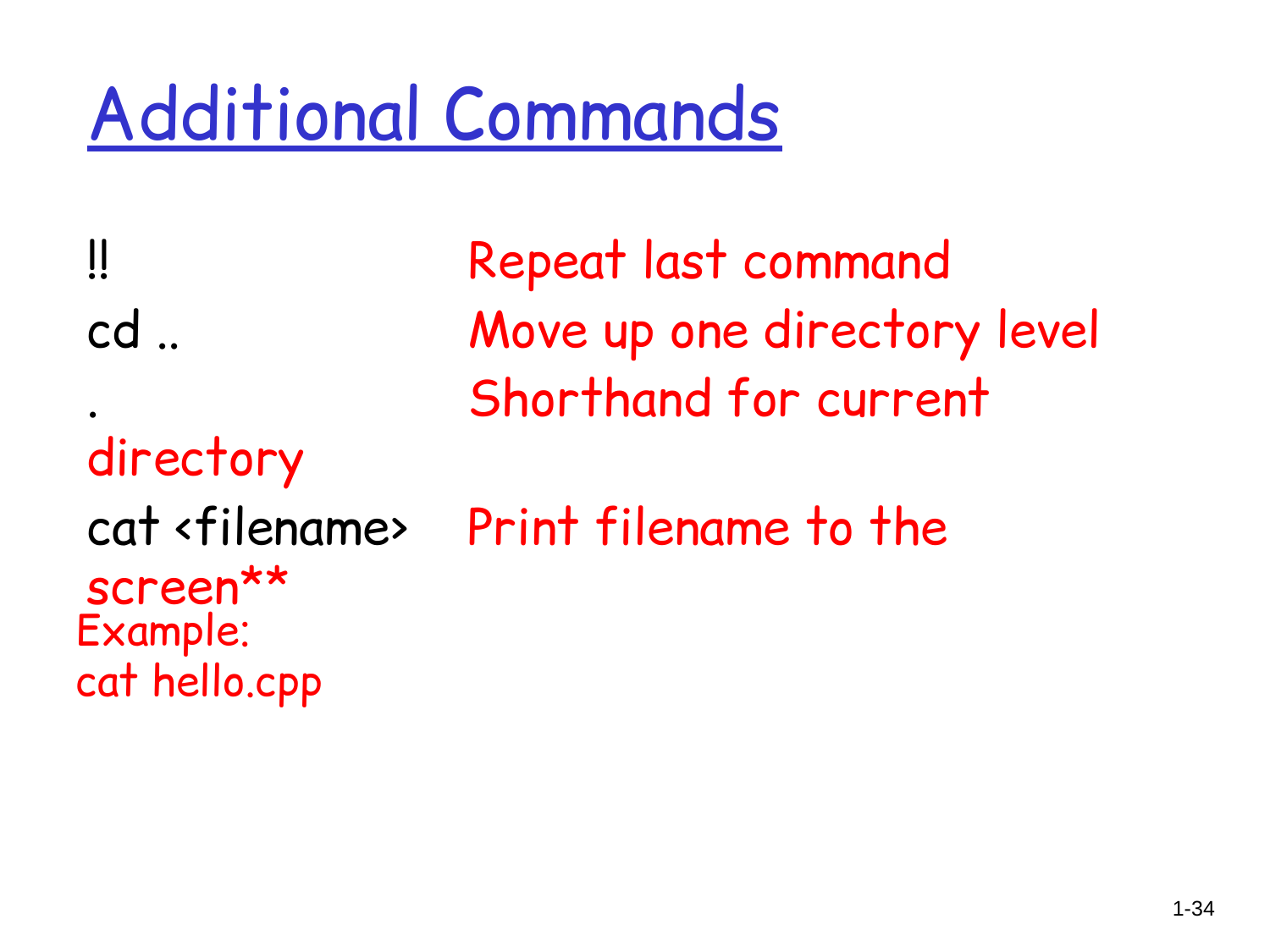

34
# Additional Commands
!!			Repeat last command
cd ..			Move up one directory level
.			Shorthand for current directory
cat <filename>	Print filename to the screen**

Example:
cat hello.cpp